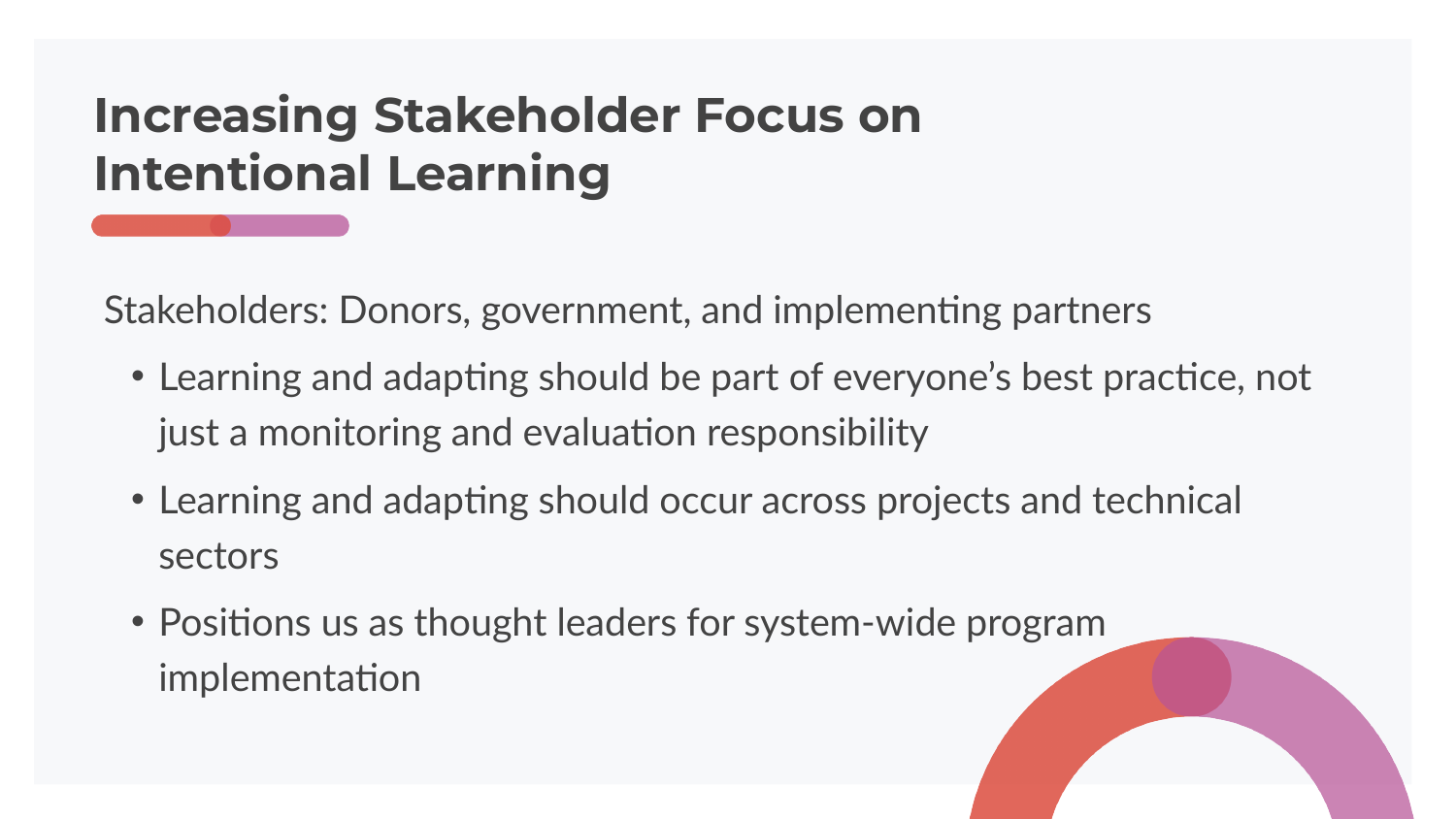

# Increasing Stakeholder Focus on Intentional Learning
Stakeholders: Donors, government, and implementing partners
Learning and adapting should be part of everyone’s best practice, not just a monitoring and evaluation responsibility
Learning and adapting should occur across projects and technical sectors
Positions us as thought leaders for system-wide program implementation